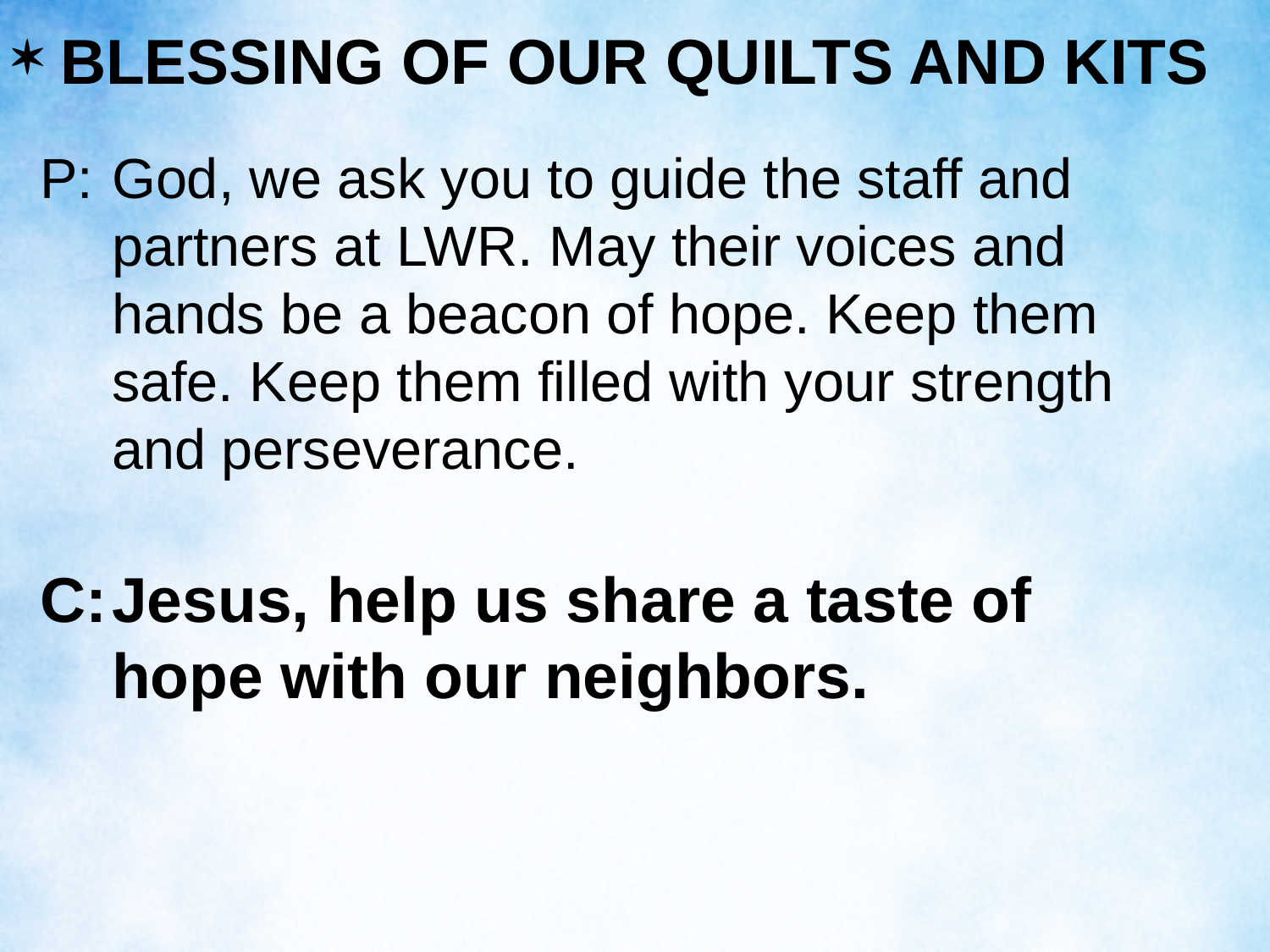

BLESSING OF OUR QUILTS AND KITS
P:	God, we ask you to guide the staff and partners at LWR. May their voices and hands be a beacon of hope. Keep them safe. Keep them filled with your strength and perseverance.

C:	Jesus, help us share a taste of hope with our neighbors.